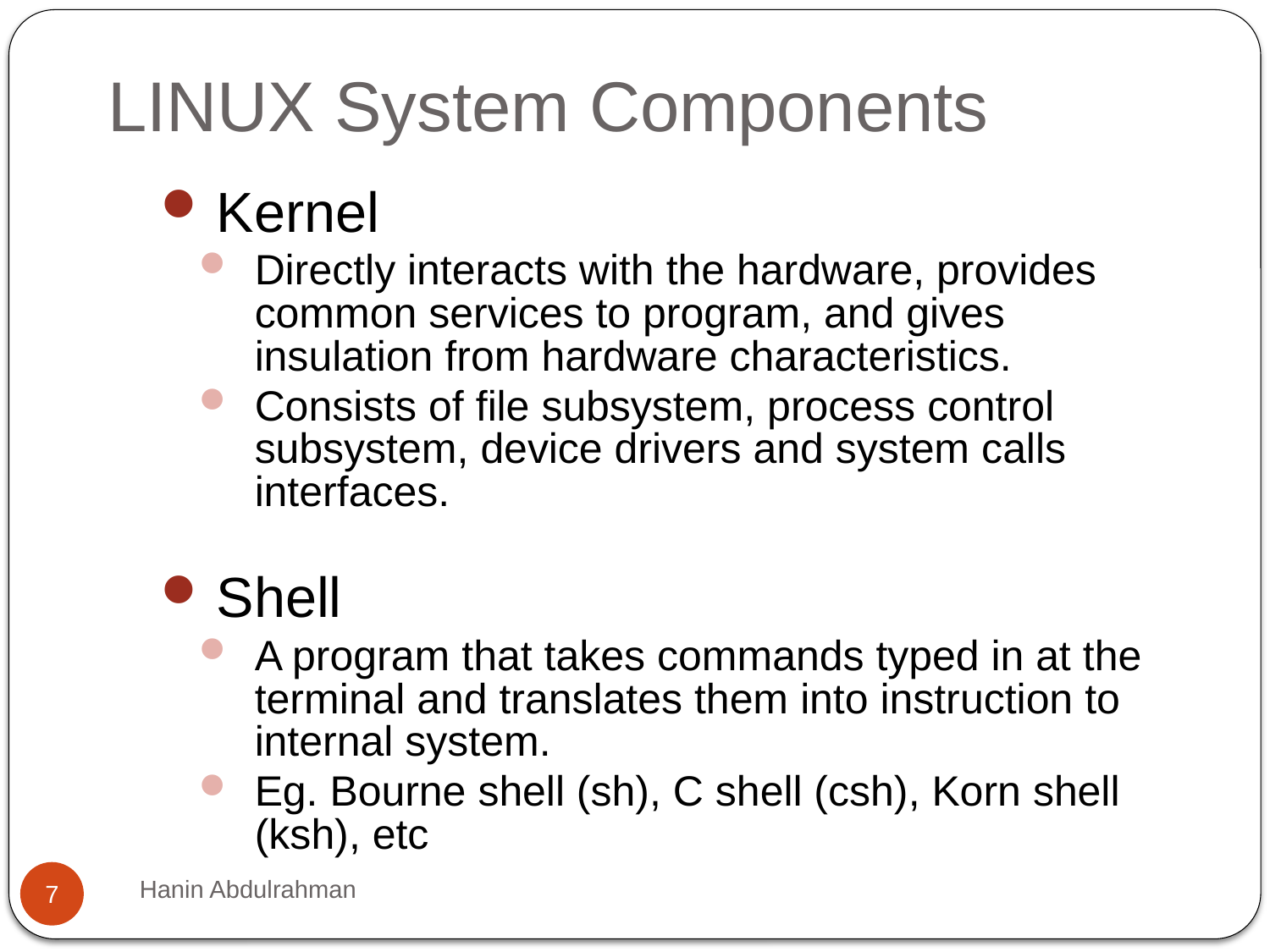

# LINUX System Components
Kernel
Directly interacts with the hardware, provides common services to program, and gives insulation from hardware characteristics.
Consists of file subsystem, process control subsystem, device drivers and system calls interfaces.

Shell
A program that takes commands typed in at the terminal and translates them into instruction to internal system.
Eg. Bourne shell (sh), C shell (csh), Korn shell (ksh), etc

Hanin Abdulrahman
7